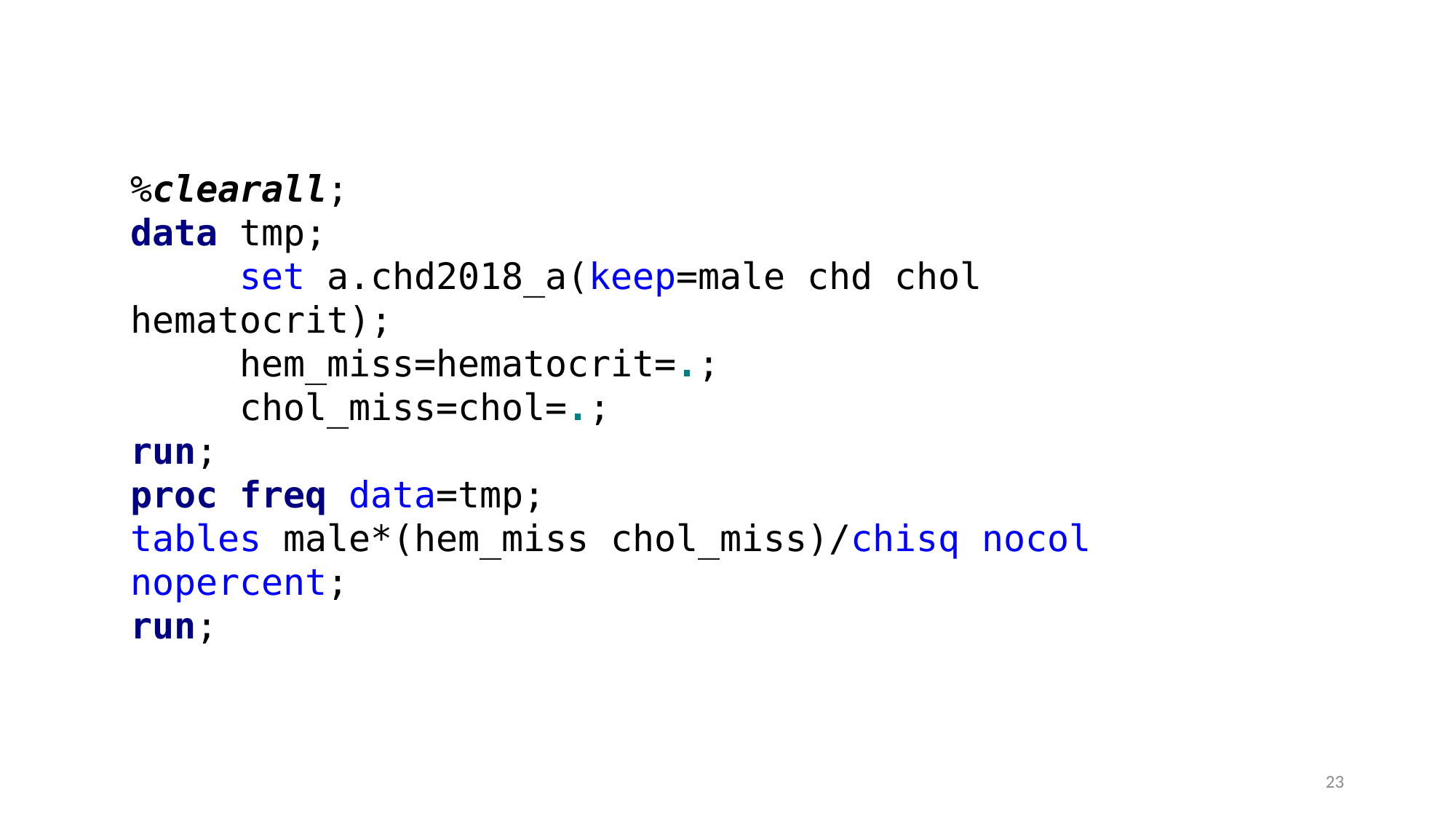

%clearall;
data tmp;
	set a.chd2018_a(keep=male chd chol hematocrit);
	hem_miss=hematocrit=.;
	chol_miss=chol=.;
run;
proc freq data=tmp;
tables male*(hem_miss chol_miss)/chisq nocol nopercent;
run;
23